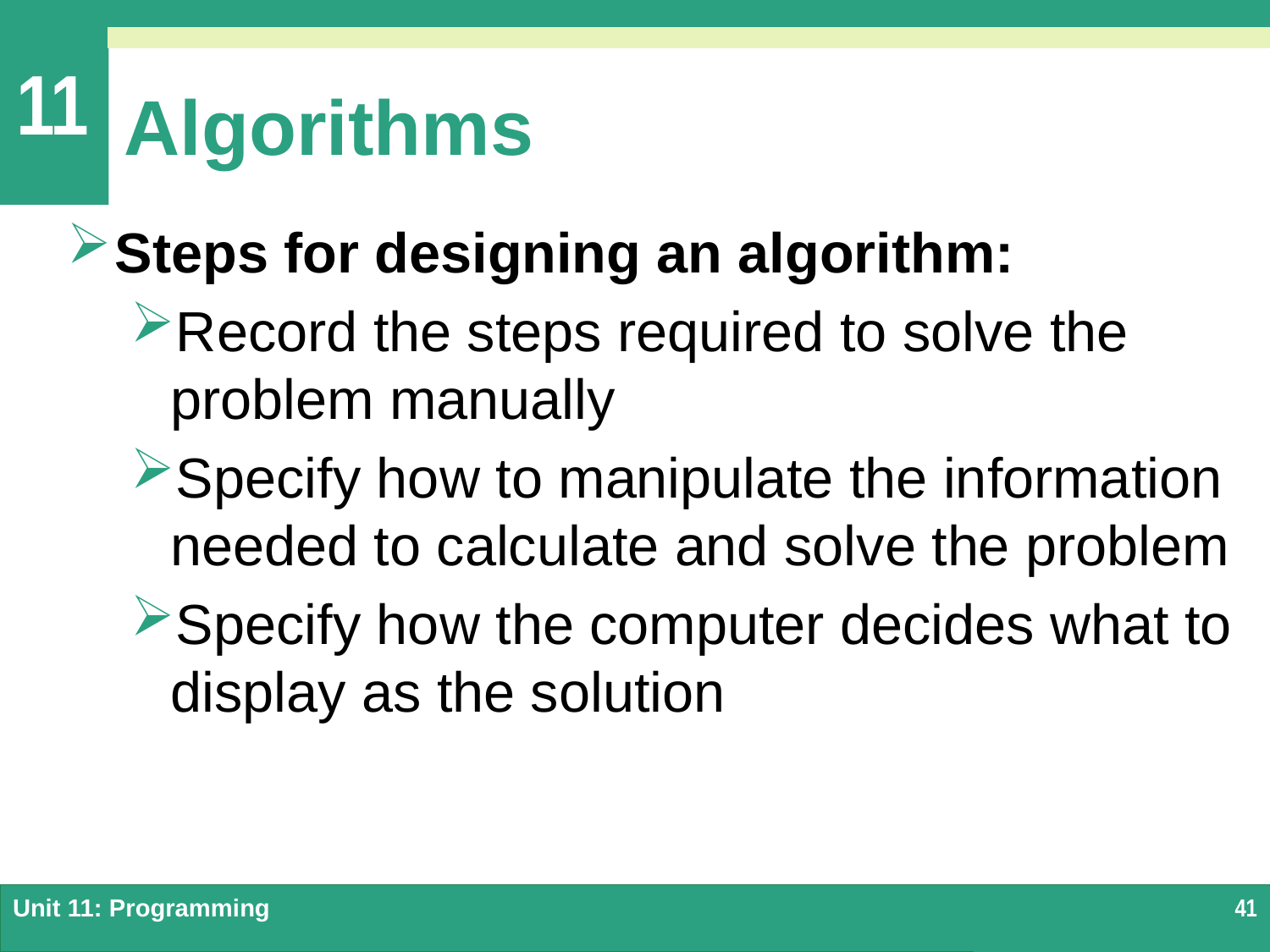

# Algorithms
Steps for designing an algorithm:
Record the steps required to solve the problem manually
Specify how to manipulate the information needed to calculate and solve the problem
Specify how the computer decides what to display as the solution
Unit 11: Programming
41